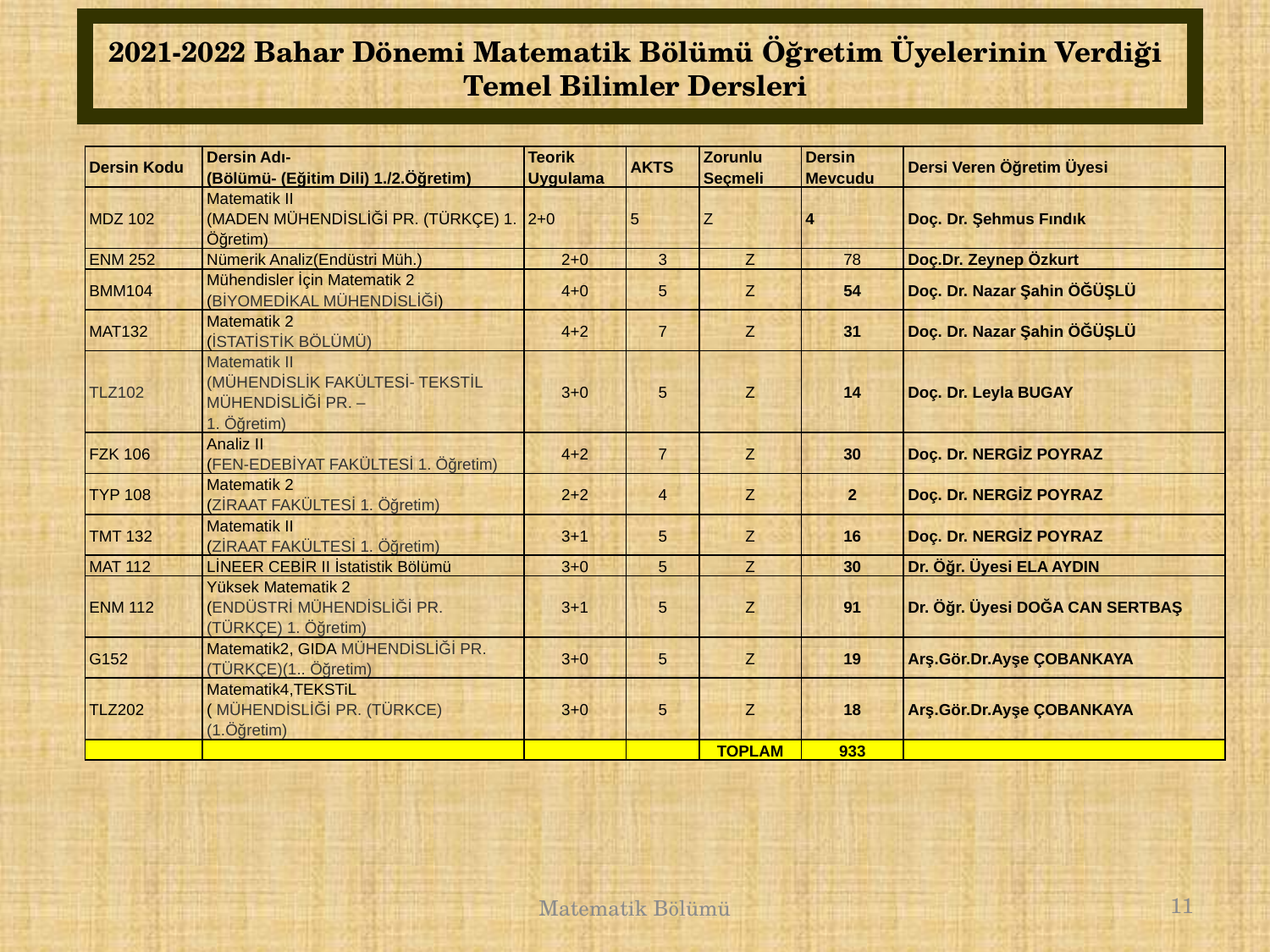

# 2021-2022 Bahar Dönemi Matematik Bölümü Öğretim Üyelerinin Verdiği Temel Bilimler Dersleri

| Dersin Kodu | Dersin Adı- (Bölümü- (Eğitim Dili) 1./2.Öğretim) | Teorik Uygulama | AKTS | Zorunlu Seçmeli | Dersin Mevcudu | Dersi Veren Öğretim Üyesi |
| --- | --- | --- | --- | --- | --- | --- |
| MDZ 102 | Matematik II (MADEN MÜHENDİSLİĞİ PR. (TÜRKÇE) 1. Öğretim) | 2+0 | 5 | Z | 4 | Doç. Dr. Şehmus Fındık |
| ENM 252 | Nümerik Analiz(Endüstri Müh.) | 2+0 | 3 | Z | 78 | Doç.Dr. Zeynep Özkurt |
| BMM104 | Mühendisler İçin Matematik 2 (BİYOMEDİKAL MÜHENDİSLİĞİ) | 4+0 | 5 | Z | 54 | Doç. Dr. Nazar Şahin ÖĞÜŞLÜ |
| MAT132 | Matematik 2 (İSTATİSTİK BÖLÜMÜ) | 4+2 | 7 | Z | 31 | Doç. Dr. Nazar Şahin ÖĞÜŞLÜ |
| TLZ102 | Matematik II  (MÜHENDİSLİK FAKÜLTESİ- TEKSTİL MÜHENDİSLİĞİ PR. – 1. Öğretim) | 3+0 | 5 | Z | 14 | Doç. Dr. Leyla BUGAY |
| FZK 106 | Analiz II (FEN-EDEBİYAT FAKÜLTESİ 1. Öğretim) | 4+2 | 7 | Z | 30 | Doç. Dr. NERGİZ POYRAZ |
| TYP 108 | Matematik 2 (ZİRAAT FAKÜLTESİ 1. Öğretim) | 2+2 | 4 | Z | 2 | Doç. Dr. NERGİZ POYRAZ |
| TMT 132 | Matematik II (ZİRAAT FAKÜLTESİ 1. Öğretim) | 3+1 | 5 | Z | 16 | Doç. Dr. NERGİZ POYRAZ |
| MAT 112 | LİNEER CEBİR II İstatistik Bölümü | 3+0 | 5 | Z | 30 | Dr. Öğr. Üyesi ELA AYDIN |
| ENM 112 | Yüksek Matematik 2 (ENDÜSTRİ MÜHENDİSLİĞİ PR. (TÜRKÇE) 1. Öğretim) | 3+1 | 5 | Z | 91 | Dr. Öğr. Üyesi DOĞA CAN SERTBAŞ |
| G152 | Matematik2, GIDA MÜHENDİSLİĞİ PR. (TÜRKÇE)(1.. Öğretim) | 3+0 | 5 | Z | 19 | Arş.Gör.Dr.Ayşe ÇOBANKAYA |
| TLZ202 | Matematik4,TEKSTiL ( MÜHENDİSLİĞİ PR. (TÜRKCE) (1.Öğretim) | 3+0 | 5 | Z | 18 | Arş.Gör.Dr.Ayşe ÇOBANKAYA |
|  |  |  |  | TOPLAM | 933 |  |
Matematik Bölümü
11